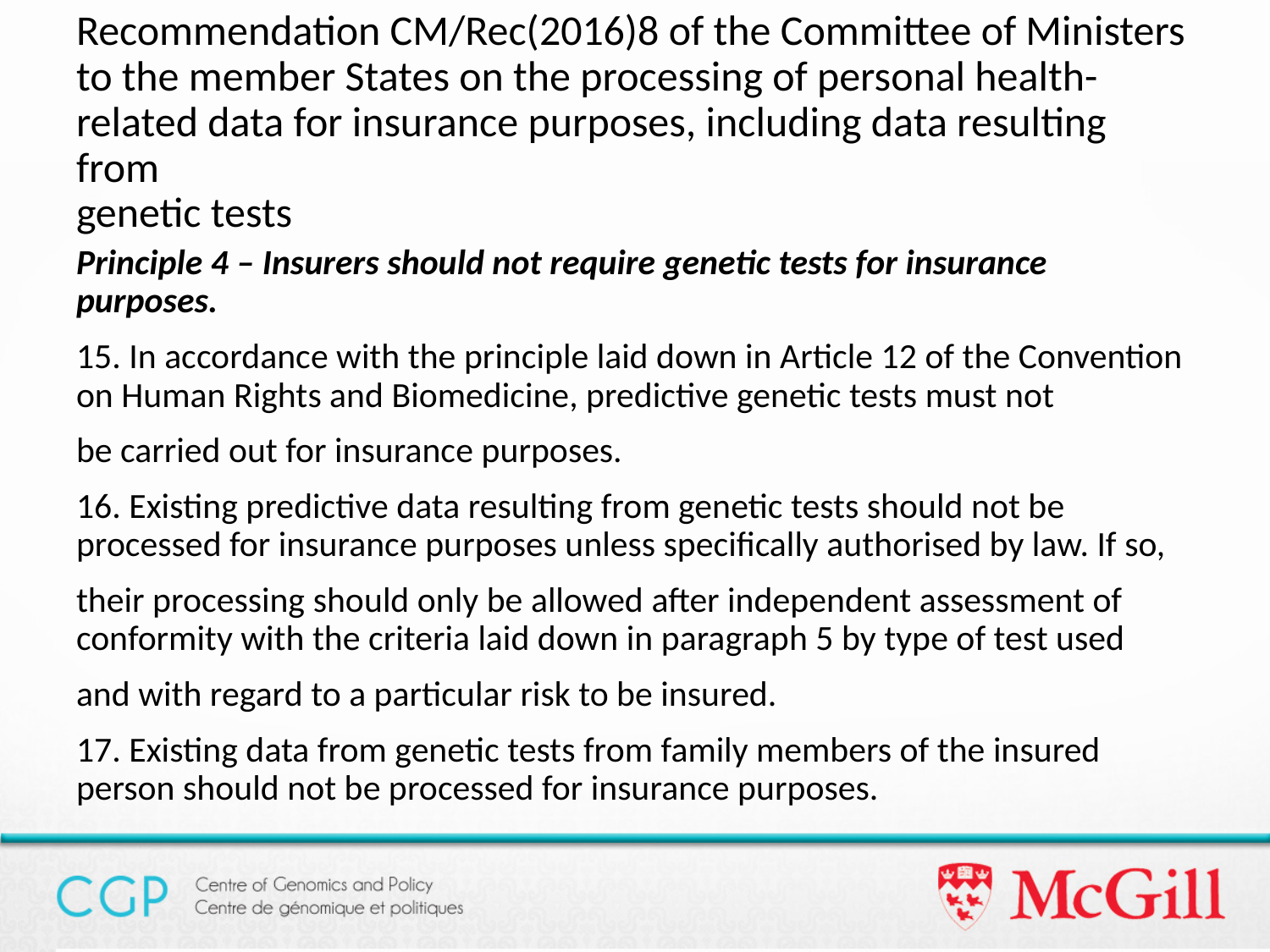

# Recommendation CM/Rec(2016)8 of the Committee of Ministers to the member States on the processing of personal health-related data for insurance purposes, including data resulting from genetic tests
Principle 4 – Insurers should not require genetic tests for insurance purposes.
15. In accordance with the principle laid down in Article 12 of the Convention on Human Rights and Biomedicine, predictive genetic tests must not
be carried out for insurance purposes.
16. Existing predictive data resulting from genetic tests should not be processed for insurance purposes unless specifically authorised by law. If so,
their processing should only be allowed after independent assessment of conformity with the criteria laid down in paragraph 5 by type of test used
and with regard to a particular risk to be insured.
17. Existing data from genetic tests from family members of the insured person should not be processed for insurance purposes.